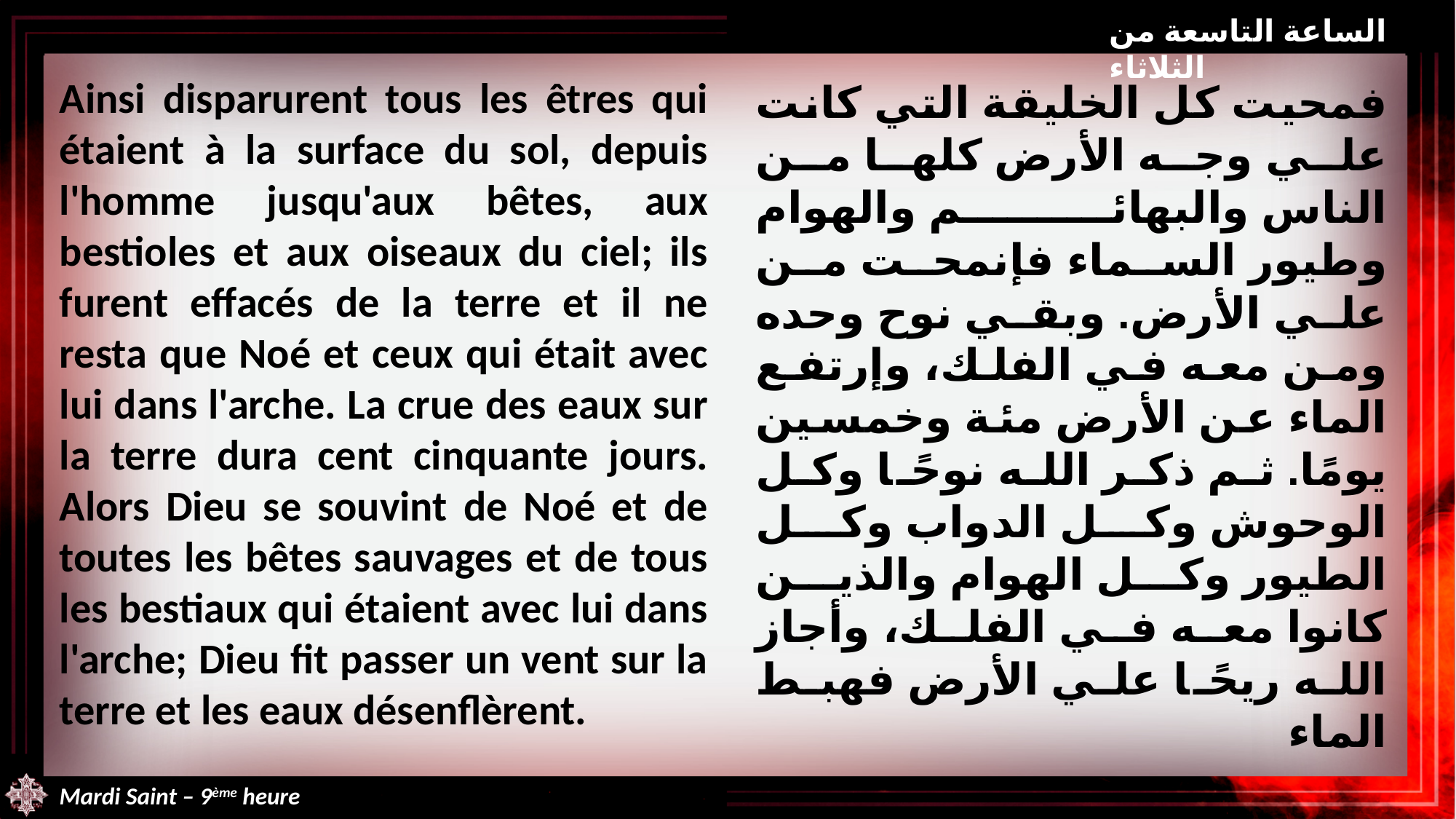

الساعة التاسعة من الثلاثاء
Ainsi disparurent tous les êtres qui étaient à la surface du sol, depuis l'homme jusqu'aux bêtes, aux bestioles et aux oiseaux du ciel; ils furent effacés de la terre et il ne resta que Noé et ceux qui était avec lui dans l'arche. La crue des eaux sur la terre dura cent cinquante jours. Alors Dieu se souvint de Noé et de toutes les bêtes sauvages et de tous les bestiaux qui étaient avec lui dans l'arche; Dieu fit passer un vent sur la terre et les eaux désenflèrent.
فمحيت كل الخليقة التي كانت علي وجه الأرض كلها من الناس والبهائم والهوام وطيور السماء فإنمحت من علي الأرض. وبقي نوح وحده ومن معه في الفلك، وإرتفع الماء عن الأرض مئة وخمسين يومًا. ثم ذكر الله نوحًا وكل الوحوش وكل الدواب وكل الطيور وكل الهوام والذين كانوا معه في الفلك، وأجاز الله ريحًا علي الأرض فهبط الماء
Mardi Saint – 9ème heure